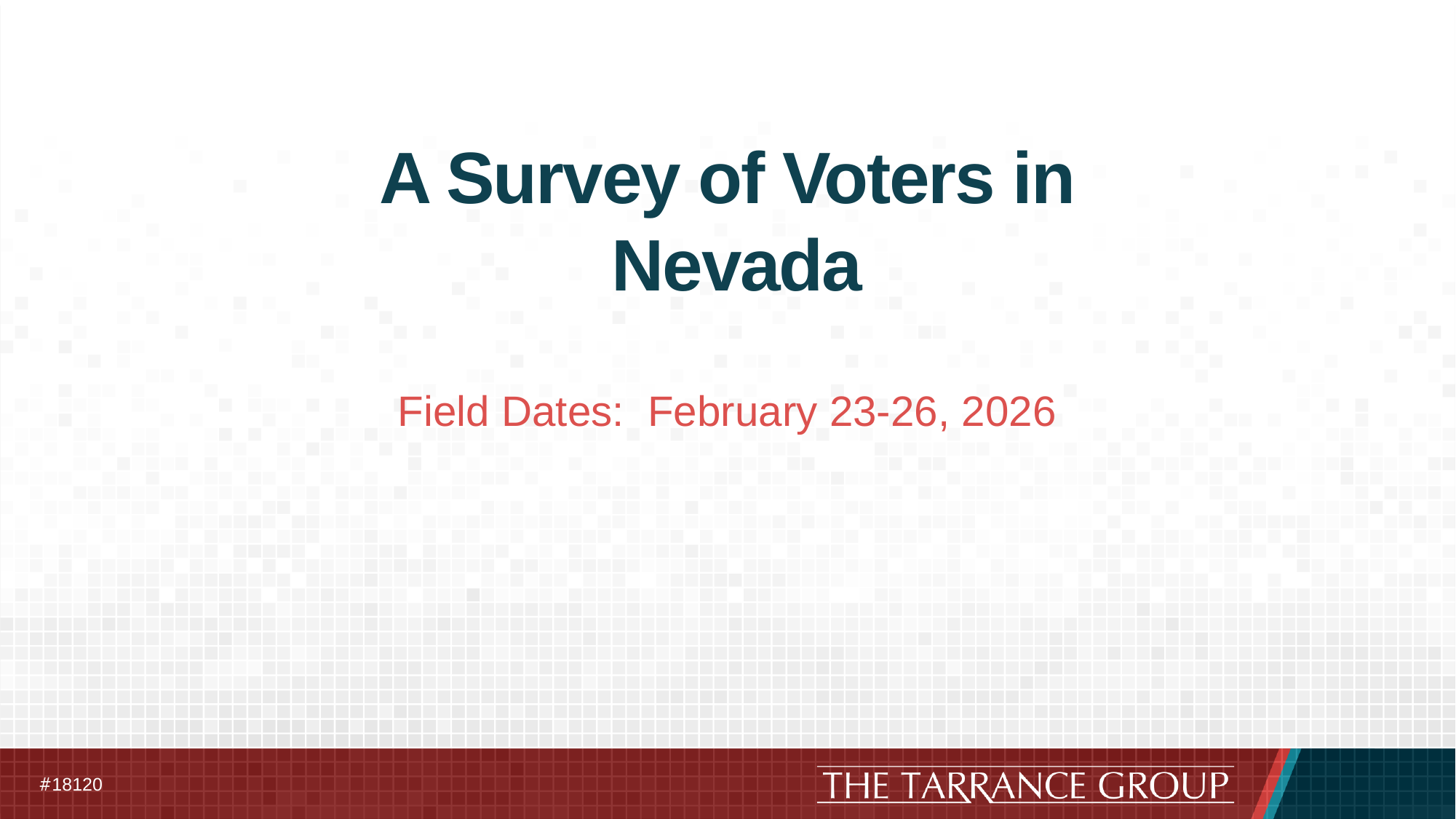

# A Survey of Voters in Nevada
Field Dates:  February 23-26, 2026
#18120